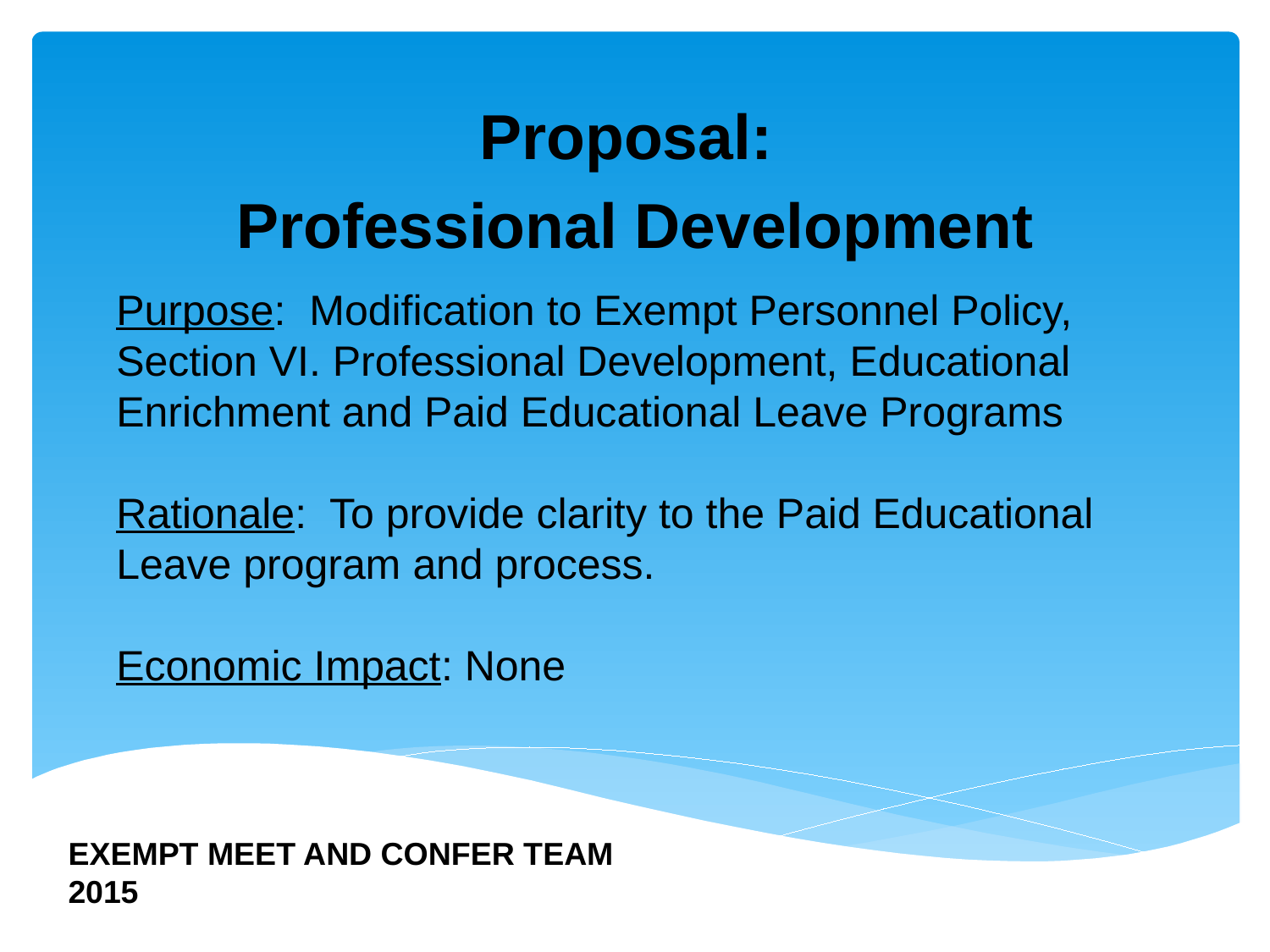

Proposal:
Professional Development

Purpose:  Modification to Exempt Personnel Policy, Section VI. Professional Development, Educational Enrichment and Paid Educational Leave Programs

Rationale:  To provide clarity to the Paid Educational Leave program and process.

Economic Impact: None

EXEMPT MEET AND CONFER TEAM 2015